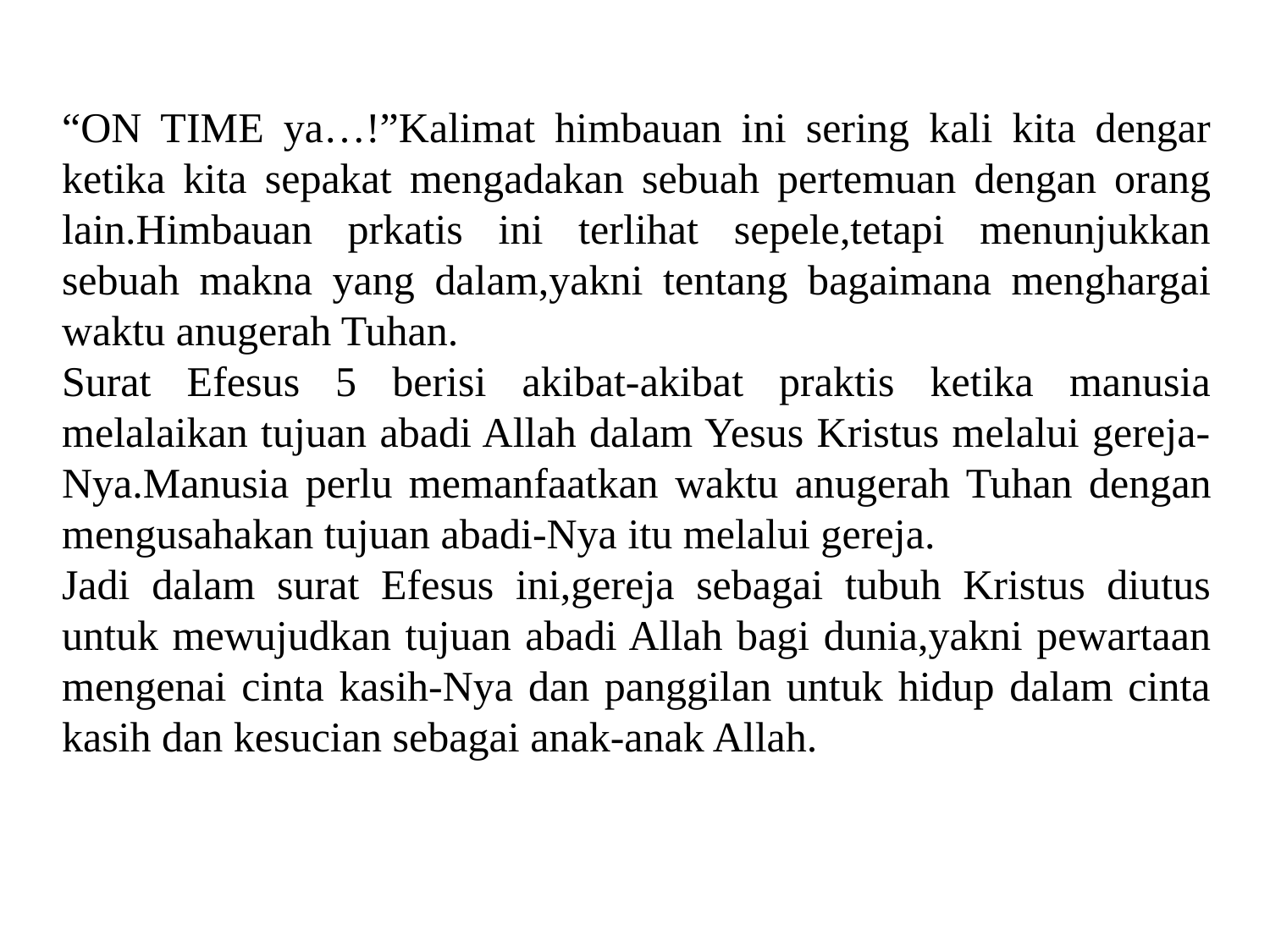

“ON TIME ya…!”Kalimat himbauan ini sering kali kita dengar ketika kita sepakat mengadakan sebuah pertemuan dengan orang lain.Himbauan prkatis ini terlihat sepele,tetapi menunjukkan sebuah makna yang dalam,yakni tentang bagaimana menghargai waktu anugerah Tuhan.
Surat Efesus 5 berisi akibat-akibat praktis ketika manusia melalaikan tujuan abadi Allah dalam Yesus Kristus melalui gereja-Nya.Manusia perlu memanfaatkan waktu anugerah Tuhan dengan mengusahakan tujuan abadi-Nya itu melalui gereja.
Jadi dalam surat Efesus ini,gereja sebagai tubuh Kristus diutus untuk mewujudkan tujuan abadi Allah bagi dunia,yakni pewartaan mengenai cinta kasih-Nya dan panggilan untuk hidup dalam cinta kasih dan kesucian sebagai anak-anak Allah.